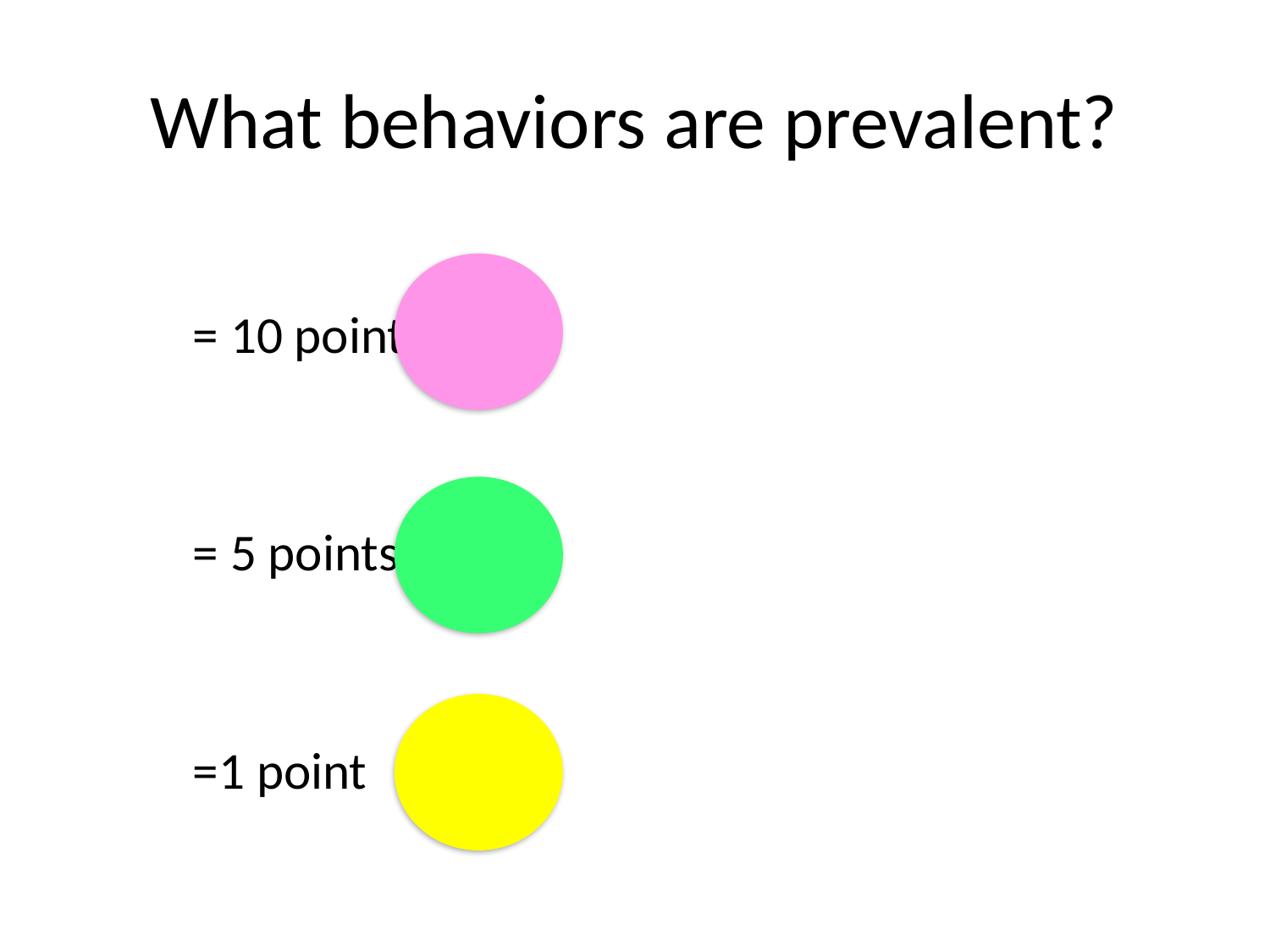

# What behaviors are prevalent?

								= 10 points

								= 5 points

								=1 point